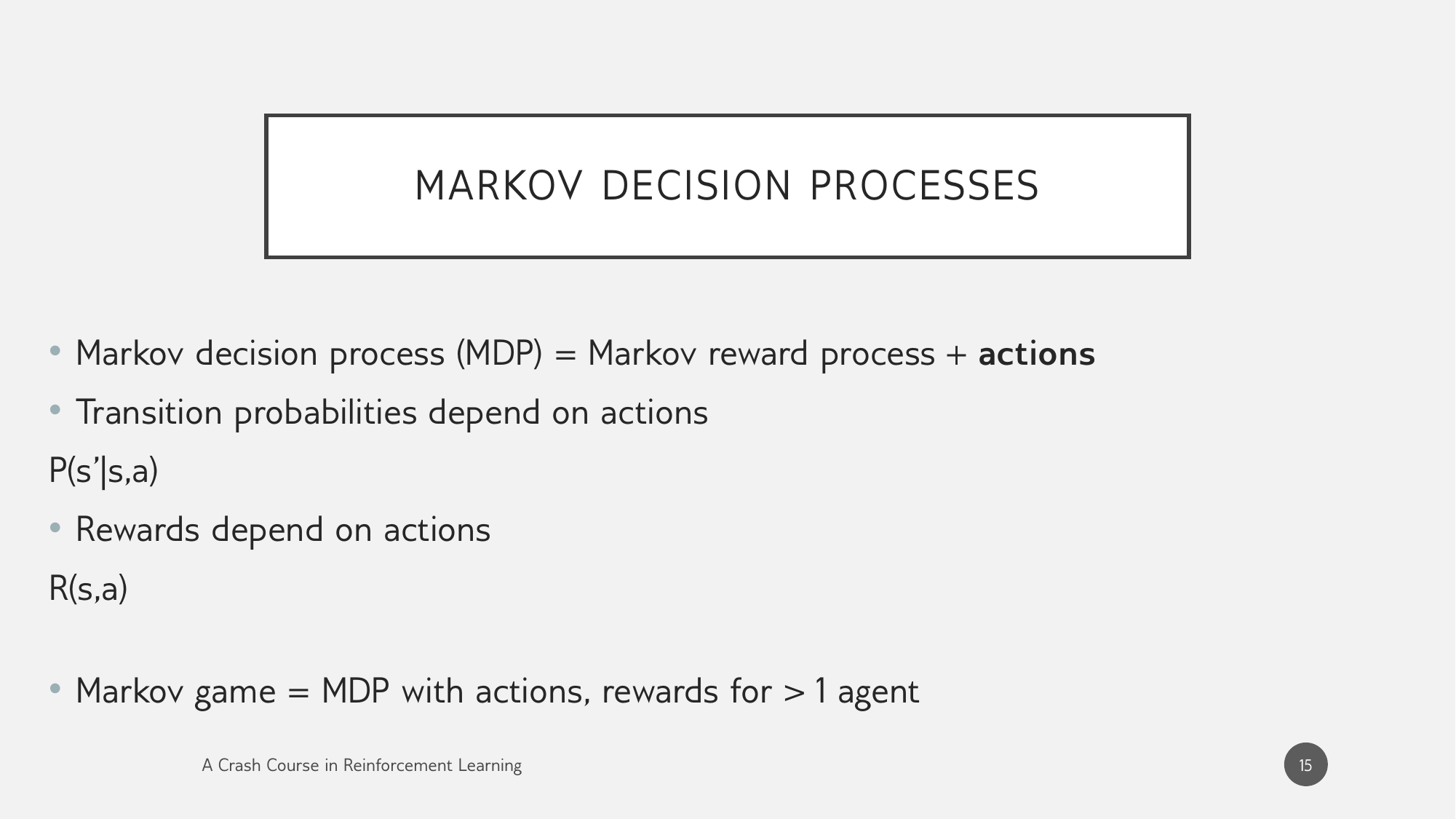

# Markov Decision Processes
Markov decision process (MDP) = Markov reward process + actions
Transition probabilities depend on actions
P(s’|s,a)
Rewards depend on actions
R(s,a)
Markov game = MDP with actions, rewards for > 1 agent

15
A Crash Course in Reinforcement Learning